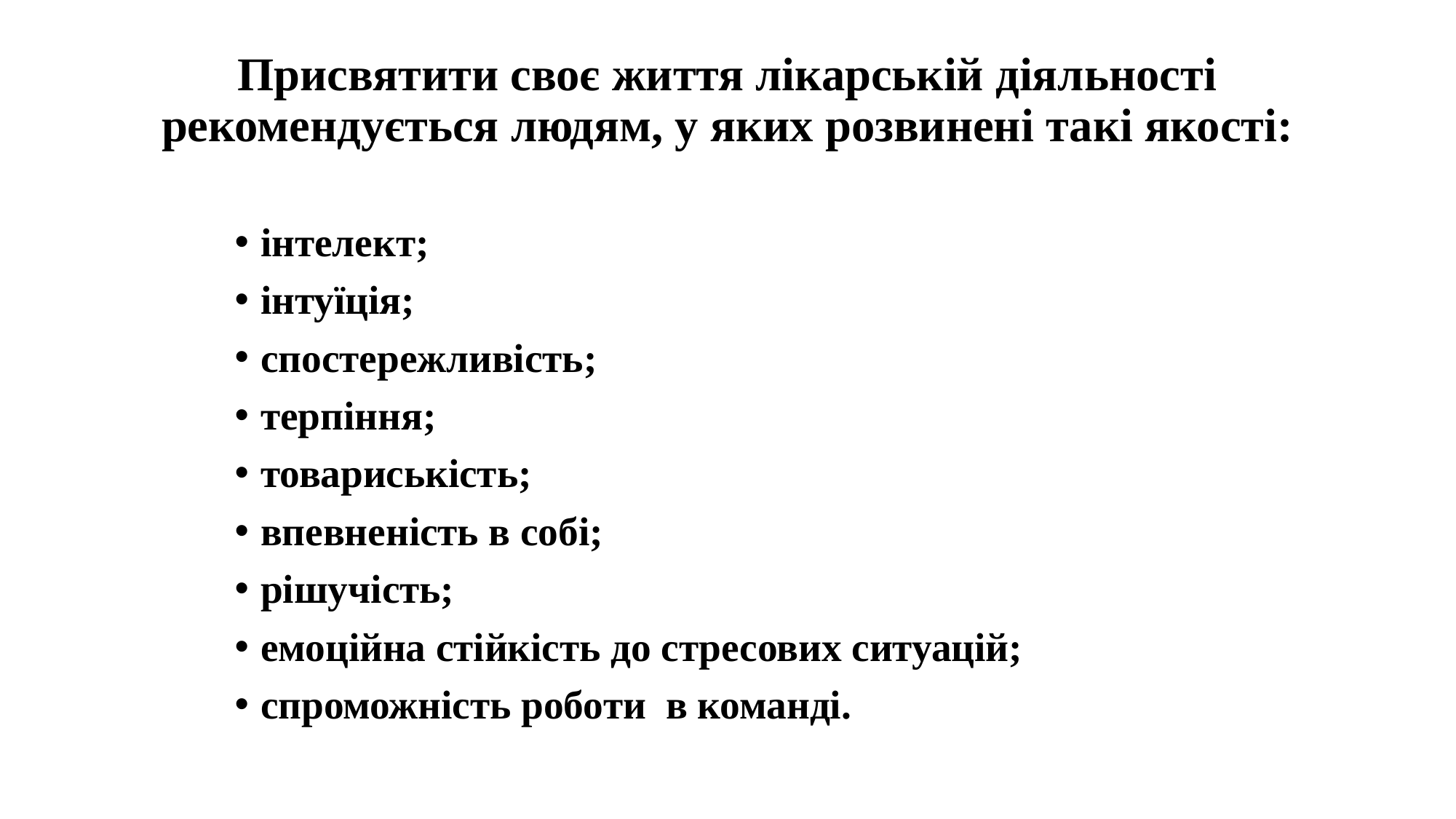

# Присвятити своє життя лікарській діяльності рекомендується людям, у яких розвинені такі якості:
інтелект;
інтуїція;
спостережливість;
терпіння;
товариськість;
впевненість в собі;
рішучість;
емоційна стійкість до стресових ситуацій;
спроможність роботи  в команді.